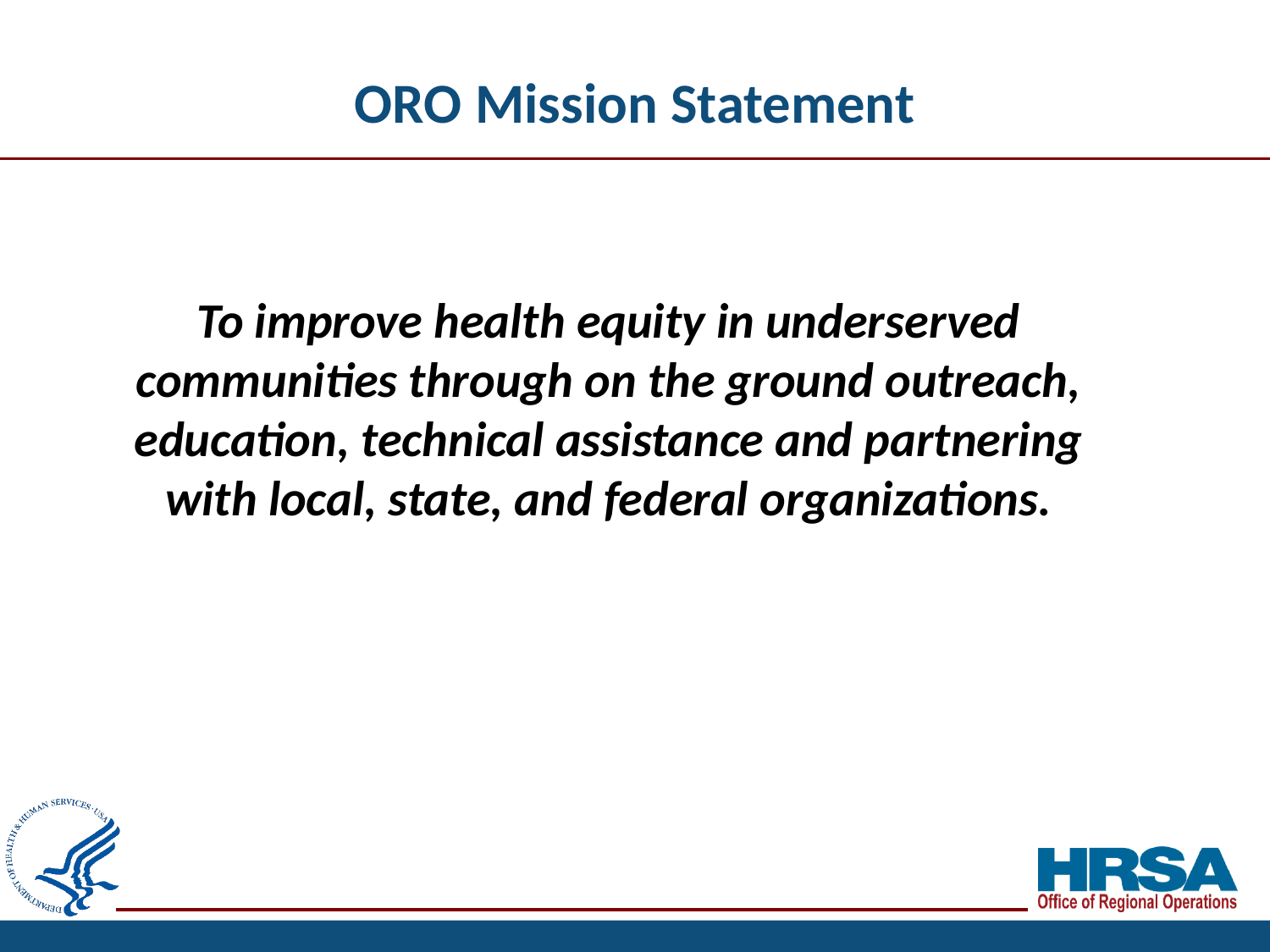

ORO Mission Statement
To improve health equity in underserved communities through on the ground outreach, education, technical assistance and partnering with local, state, and federal organizations.

14